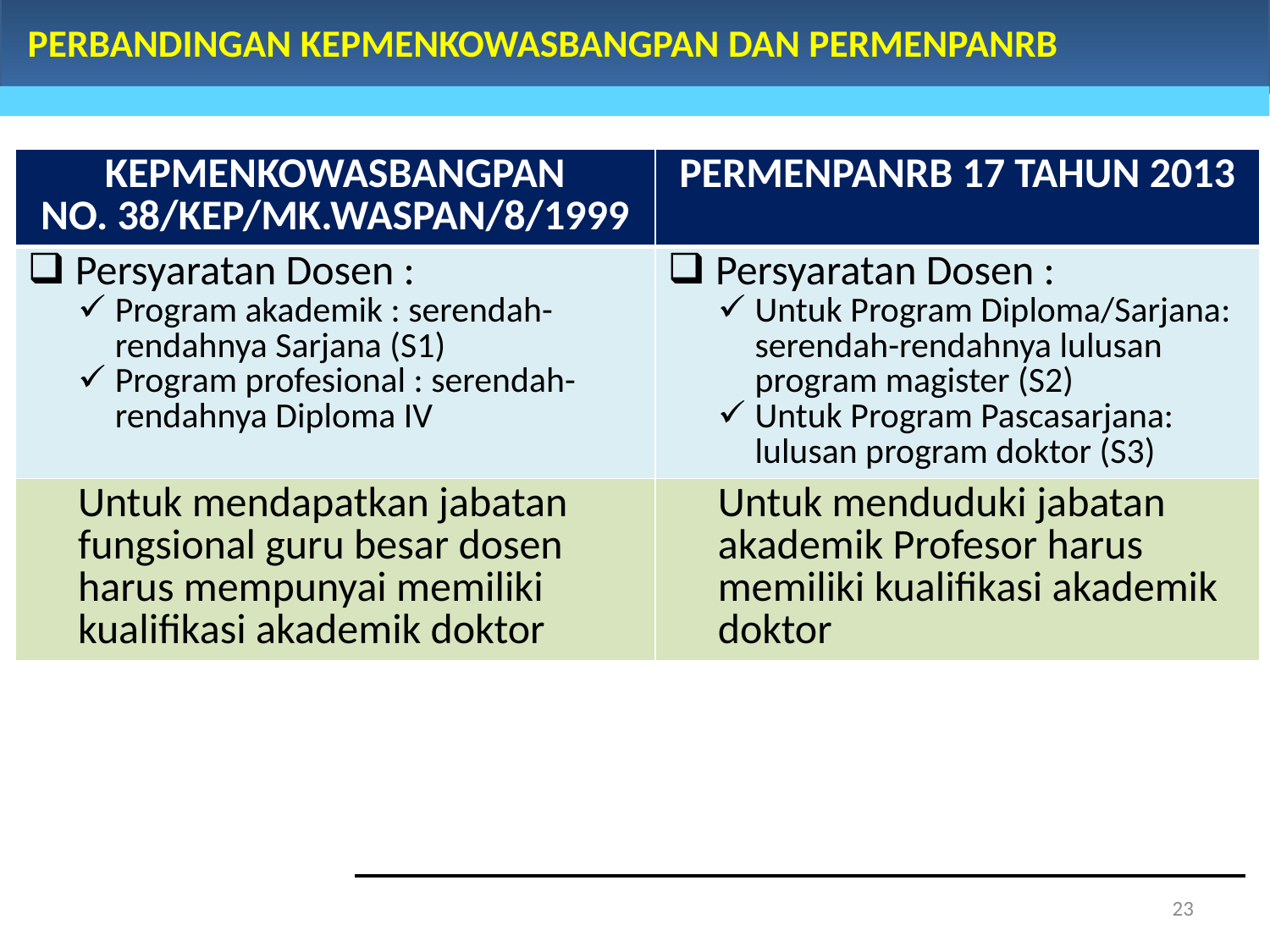

PERBANDINGAN KEPMENKOWASBANGPAN DAN PERMENPANRB

| KEPMENKOWASBANGPAN NO. 38/KEP/MK.WASPAN/8/1999 | PERMENPANRB 17 TAHUN 2013 |
| --- | --- |
| Persyaratan Dosen : Program akademik : serendah-rendahnya Sarjana (S1) Program profesional : serendah-rendahnya Diploma IV | Persyaratan Dosen : Untuk Program Diploma/Sarjana: serendah-rendahnya lulusan program magister (S2) Untuk Program Pascasarjana: lulusan program doktor (S3) |
| Untuk mendapatkan jabatan fungsional guru besar dosen harus mempunyai memiliki kualifikasi akademik doktor | Untuk menduduki jabatan akademik Profesor harus memiliki kualifikasi akademik doktor |
23